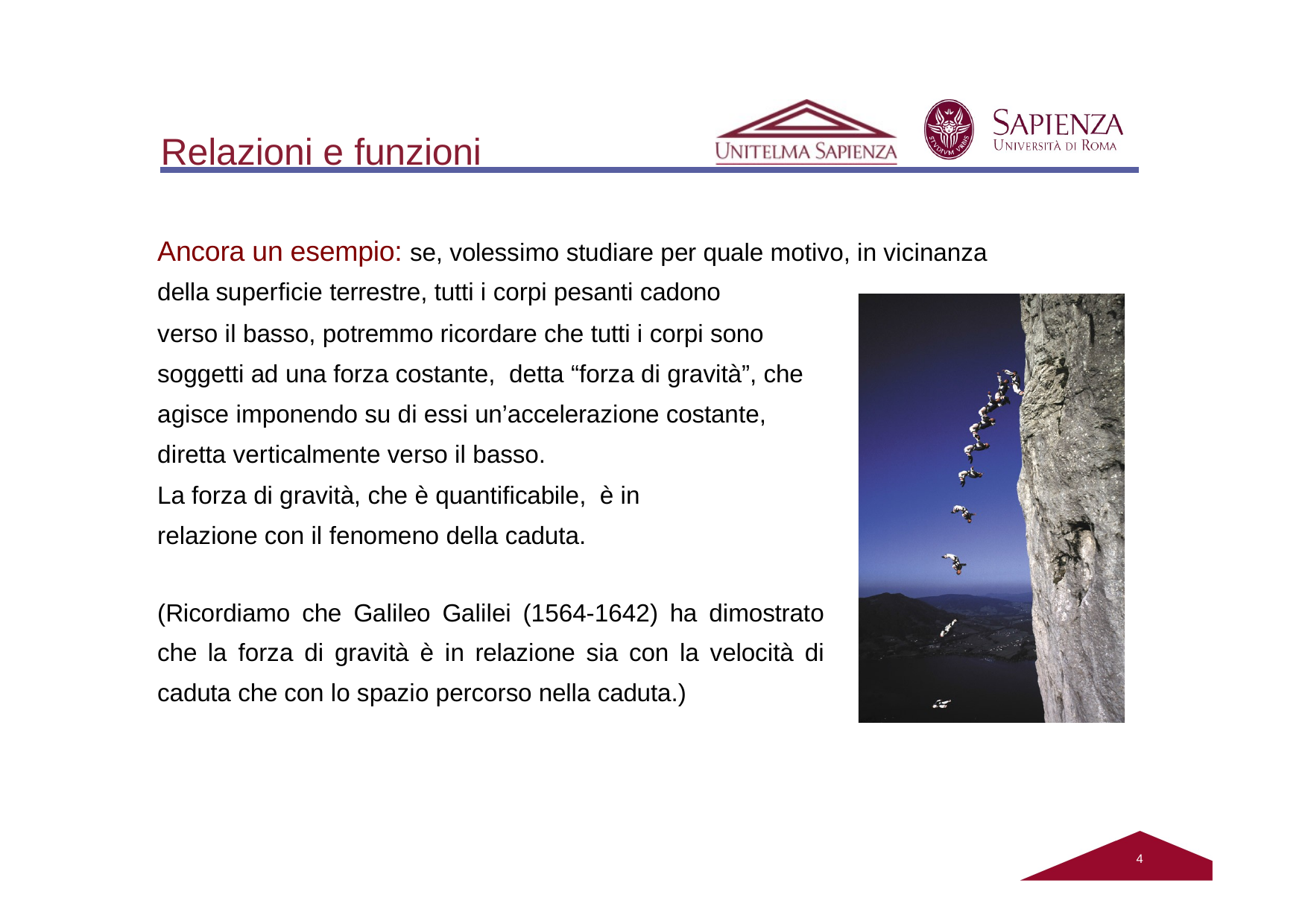

# Relazioni e funzioni
Ancora un esempio: se, volessimo studiare per quale motivo, in vicinanza della superficie terrestre, tutti i corpi pesanti cadono
verso il basso, potremmo ricordare che tutti i corpi sono soggetti ad una forza costante,  detta “forza di gravità”, che agisce imponendo su di essi un’accelerazione costante, diretta verticalmente verso il basso.
La forza di gravità, che è quantificabile,  è in relazione con il fenomeno della caduta.

(Ricordiamo che Galileo Galilei (1564-1642) ha dimostrato che la forza di gravità è in relazione sia con la velocità di caduta che con lo spazio percorso nella caduta.)

4